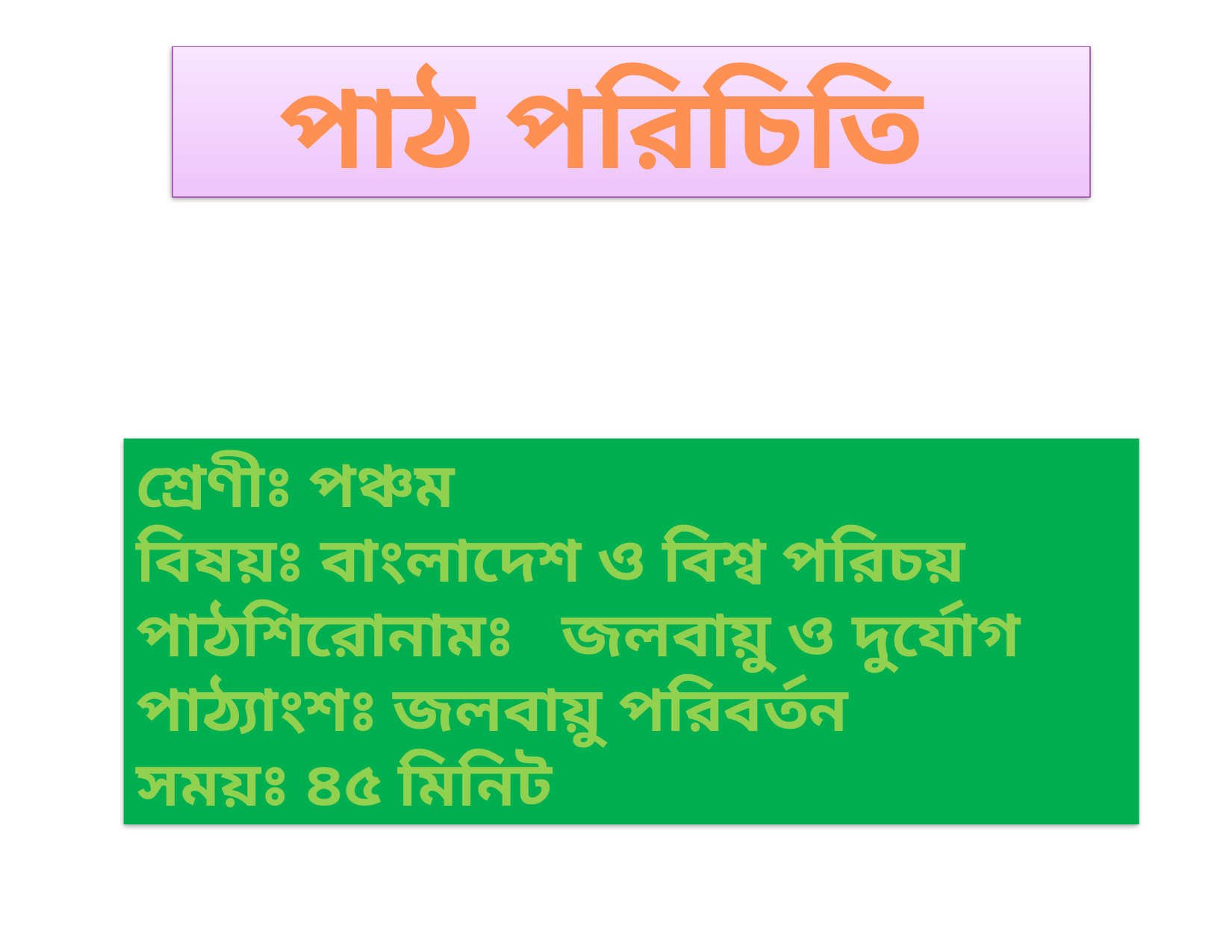

পাঠ পরিচিতি
শ্রেণীঃ পঞ্চম
বিষয়ঃ বাংলাদেশ ও বিশ্ব পরিচয়
পাঠশিরোনামঃ   জলবায়ু ও দুর্যোগ    পাঠ্যাংশঃ জলবায়ু পরিবর্তন
সময়ঃ ৪৫ মিনিট